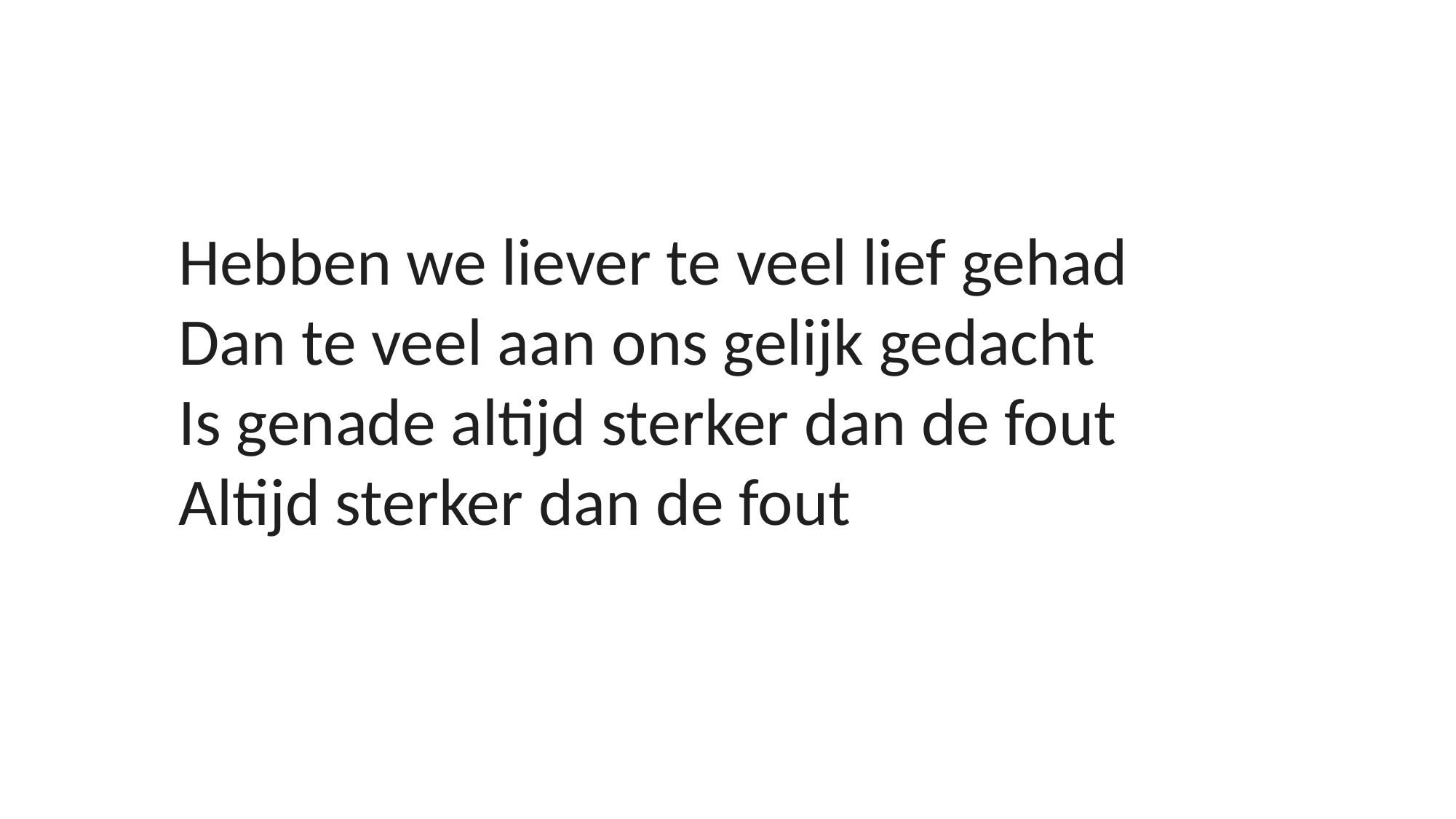

Hebben we liever te veel lief gehad
Dan te veel aan ons gelijk gedacht
Is genade altijd sterker dan de fout
Altijd sterker dan de fout